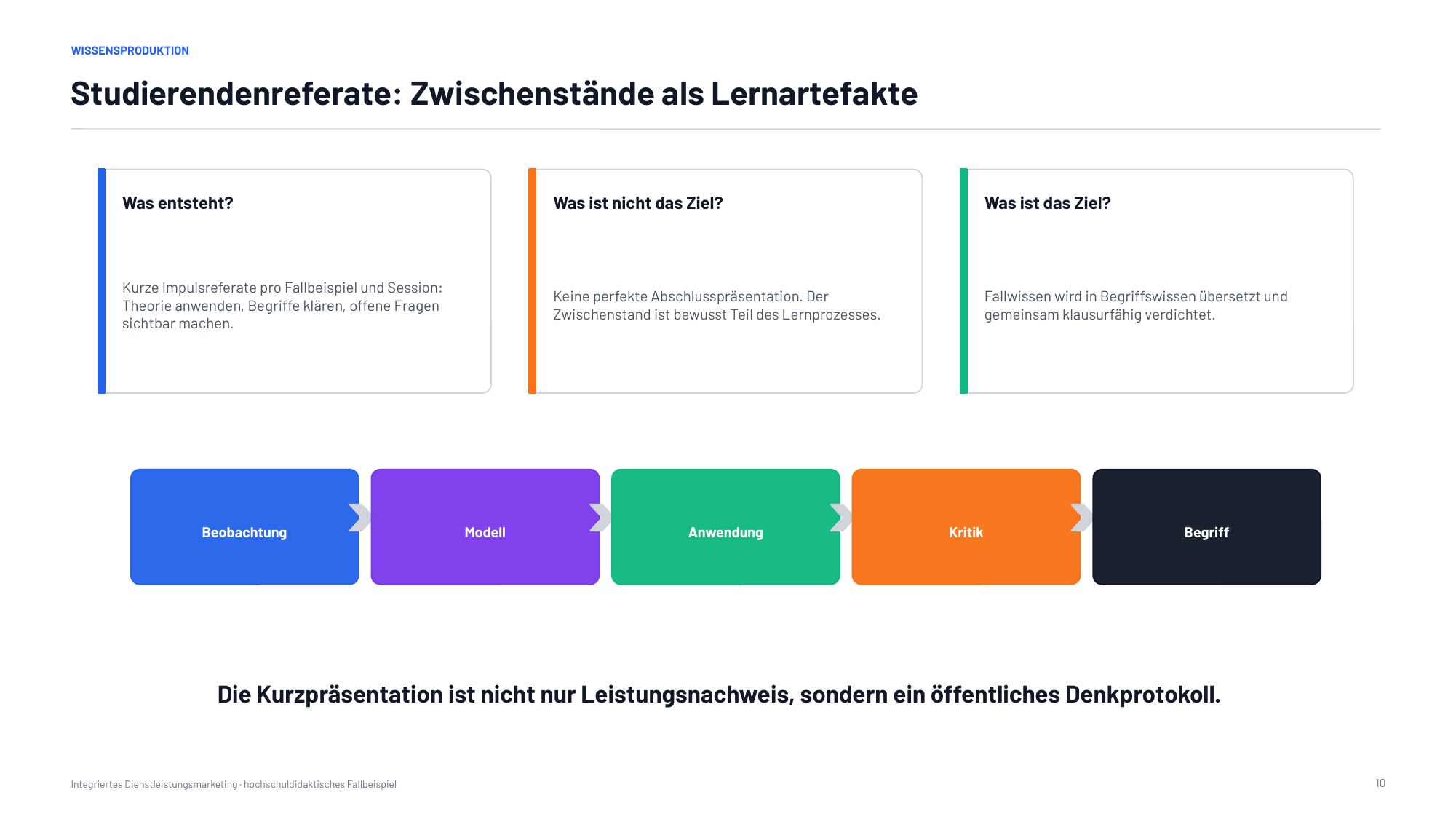

WISSENSPRODUKTION
Studierendenreferate: Zwischenstände als Lernartefakte

Was entsteht?
Was ist nicht das Ziel?
Was ist das Ziel?
Kurze Impulsreferate pro Fallbeispiel und Session: Theorie anwenden, Begriffe klären, offene Fragen sichtbar machen.
Keine perfekte Abschlusspräsentation. Der Zwischenstand ist bewusst Teil des Lernprozesses.
Fallwissen wird in Begriffswissen übersetzt und gemeinsam klausurfähig verdichtet.

Beobachtung
Modell
Anwendung
Kritik
Begriff

Die Kurzpräsentation ist nicht nur Leistungsnachweis, sondern ein öffentliches Denkprotokoll.
10
Integriertes Dienstleistungsmarketing · hochschuldidaktisches Fallbeispiel